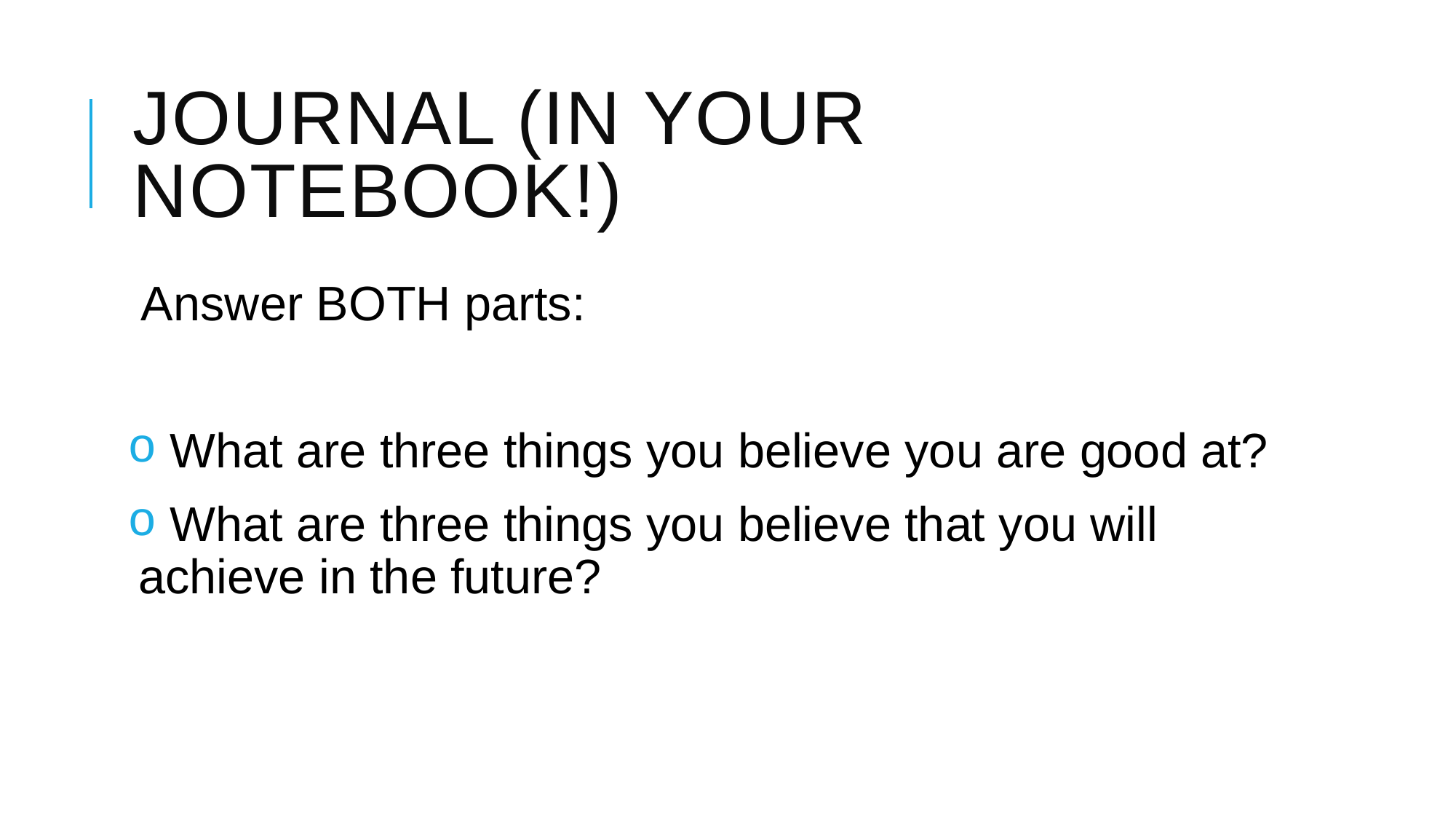

# Journal (in your notebook!)
Answer BOTH parts:

 What are three things you believe you are good at?
 What are three things you believe that you will achieve in the future?